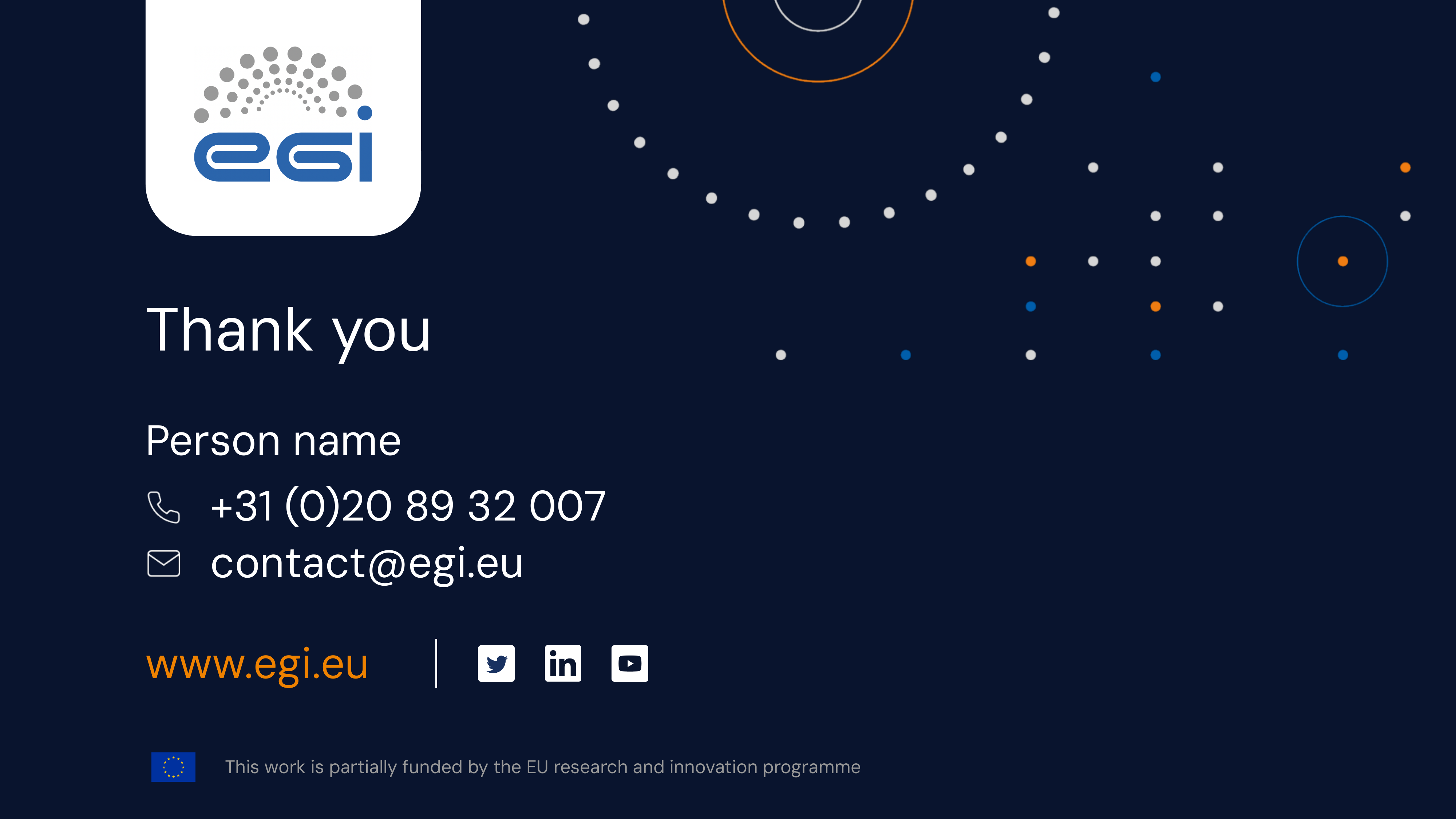

Thank you
Person name
+31 (0)20 89 32 007
contact@egi.eu
www.egi.eu